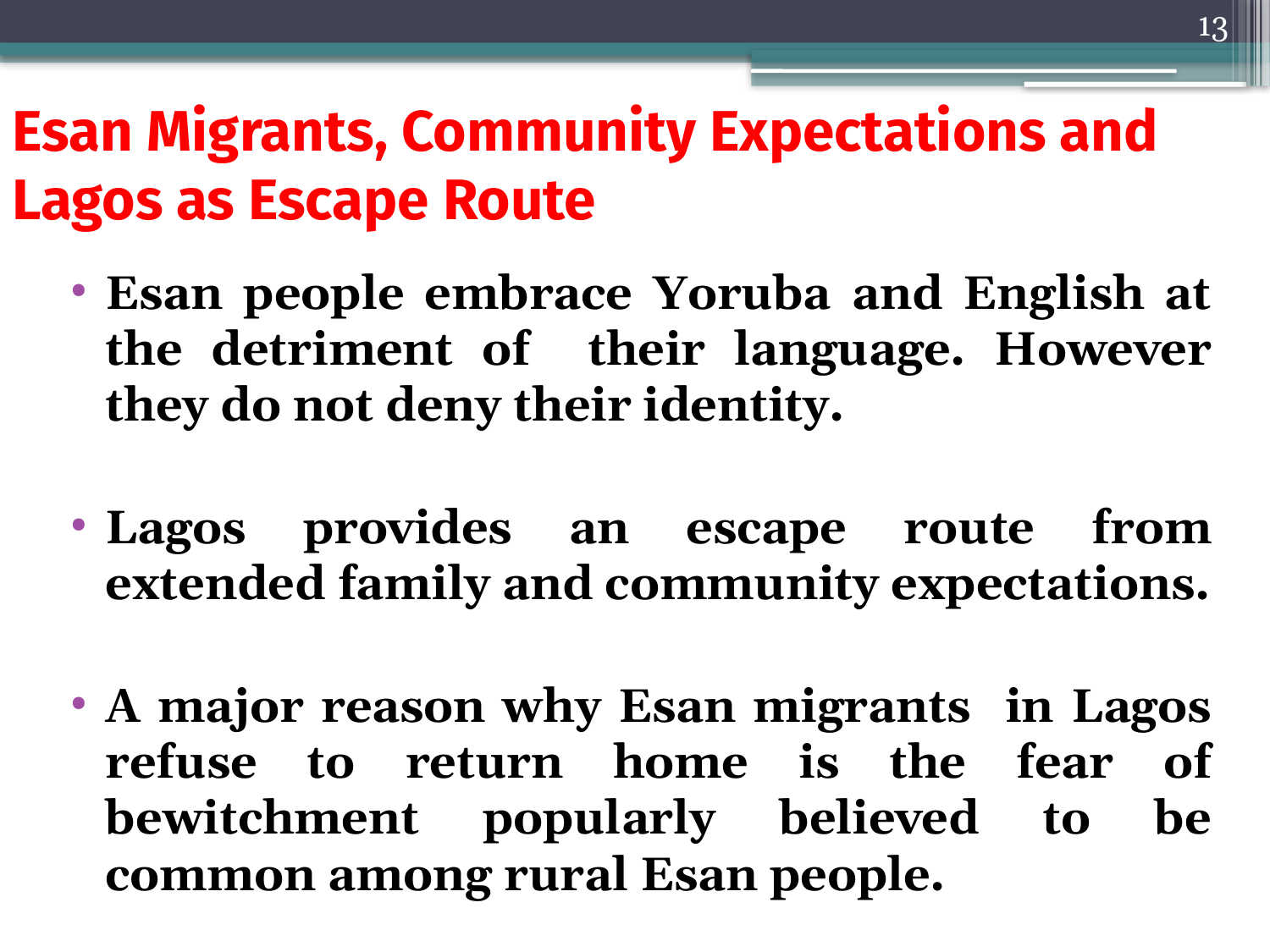

13
# Esan Migrants, Community Expectations and Lagos as Escape Route
Esan people embrace Yoruba and English at the detriment of  their language. However they do not deny their identity.

Lagos provides an escape route from extended family and community expectations.

A major reason why Esan migrants  in Lagos refuse to return home is the fear of bewitchment popularly believed to be common among rural Esan people.